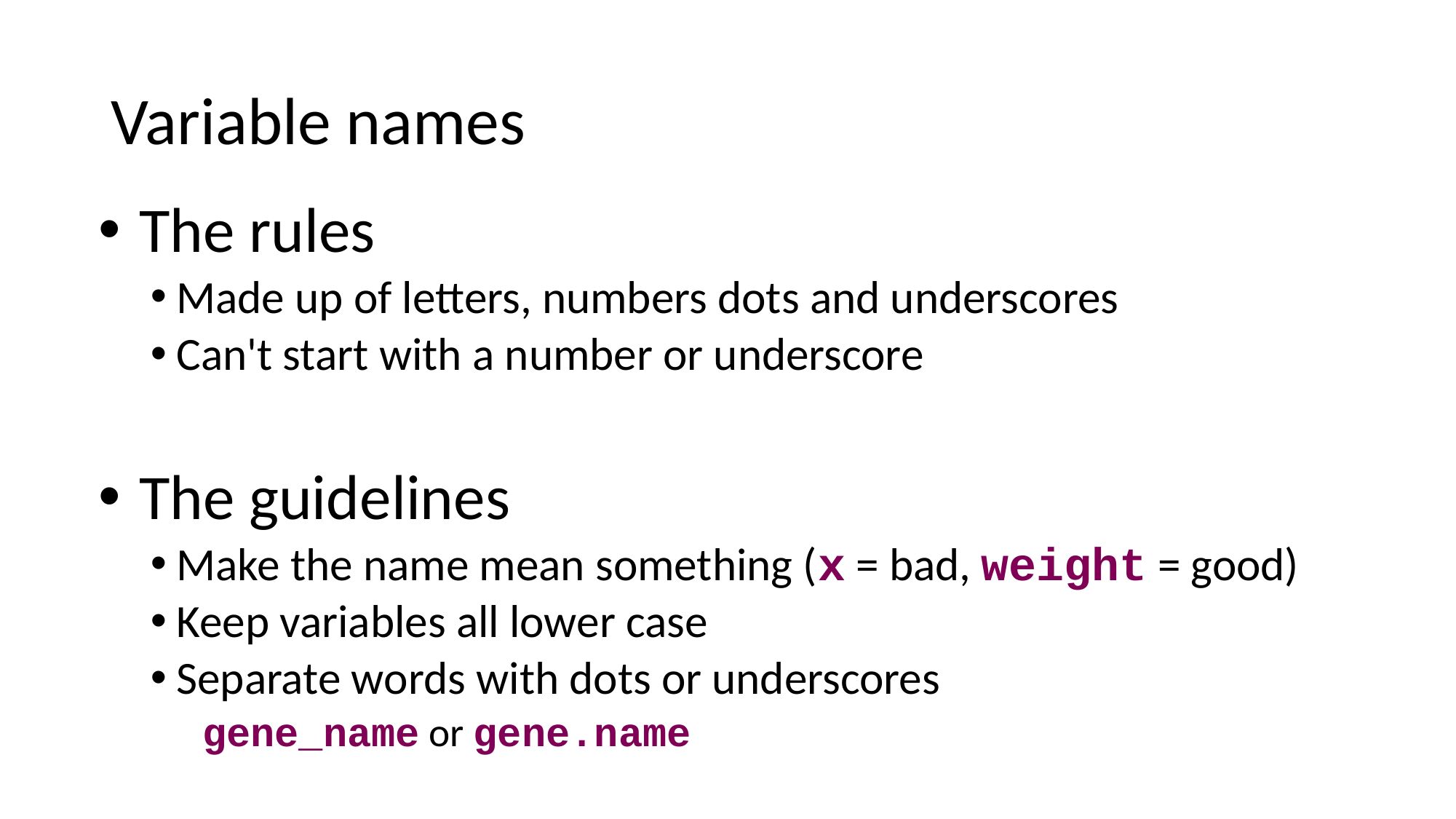

# Variable names
 The rules
Made up of letters, numbers dots and underscores
Can't start with a number or underscore

 The guidelines
Make the name mean something (x = bad, weight = good)
Keep variables all lower case
Separate words with dots or underscores
gene_name or gene.name